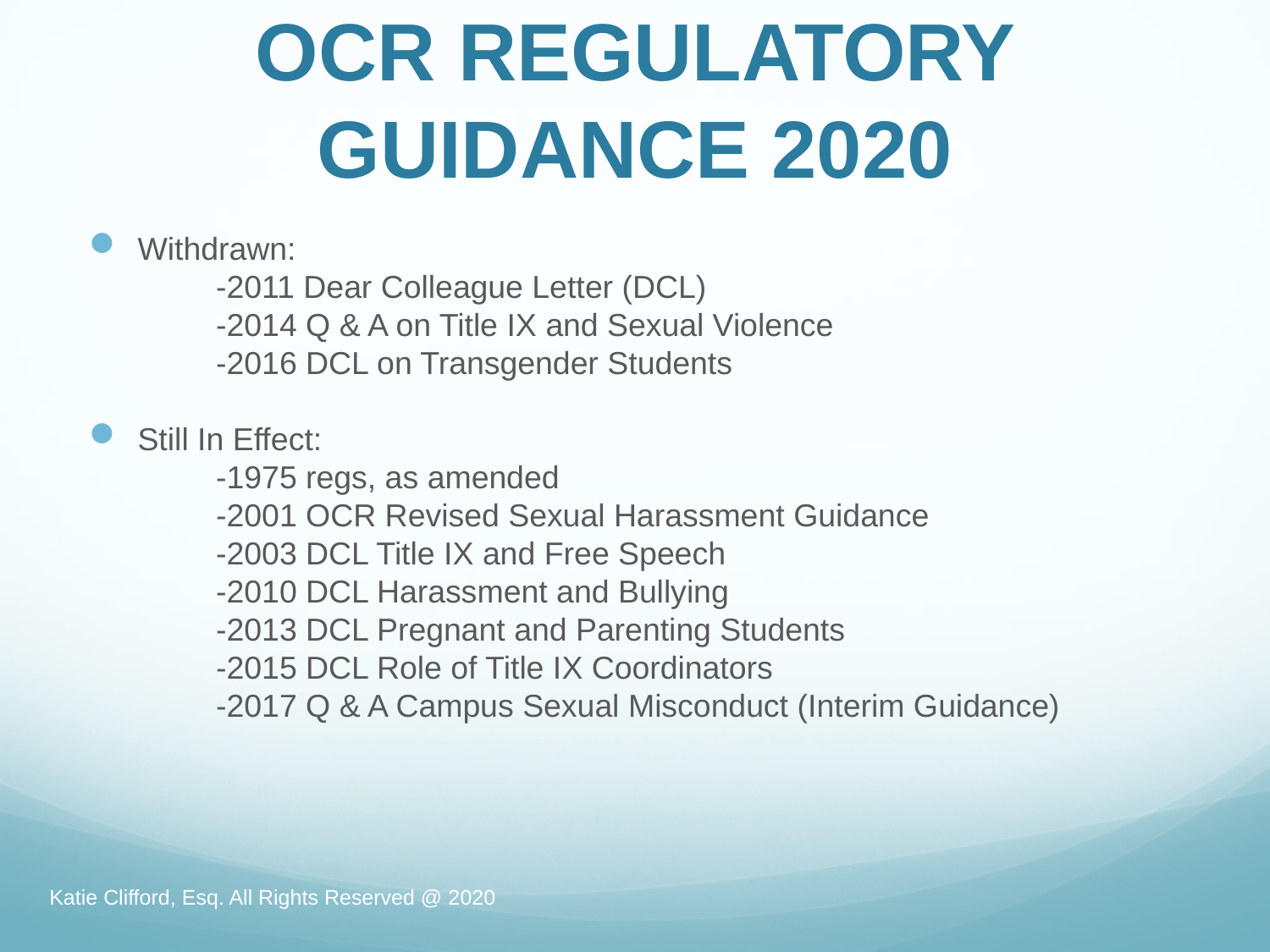

# OCR REGULATORY GUIDANCE 2020
Withdrawn:
	-2011 Dear Colleague Letter (DCL)
	-2014 Q & A on Title IX and Sexual Violence
	-2016 DCL on Transgender Students

Still In Effect:
	-1975 regs, as amended
	-2001 OCR Revised Sexual Harassment Guidance
	-2003 DCL Title IX and Free Speech
	-2010 DCL Harassment and Bullying
	-2013 DCL Pregnant and Parenting Students
	-2015 DCL Role of Title IX Coordinators
	-2017 Q & A Campus Sexual Misconduct (Interim Guidance)

Katie Clifford, Esq. All Rights Reserved @ 2020